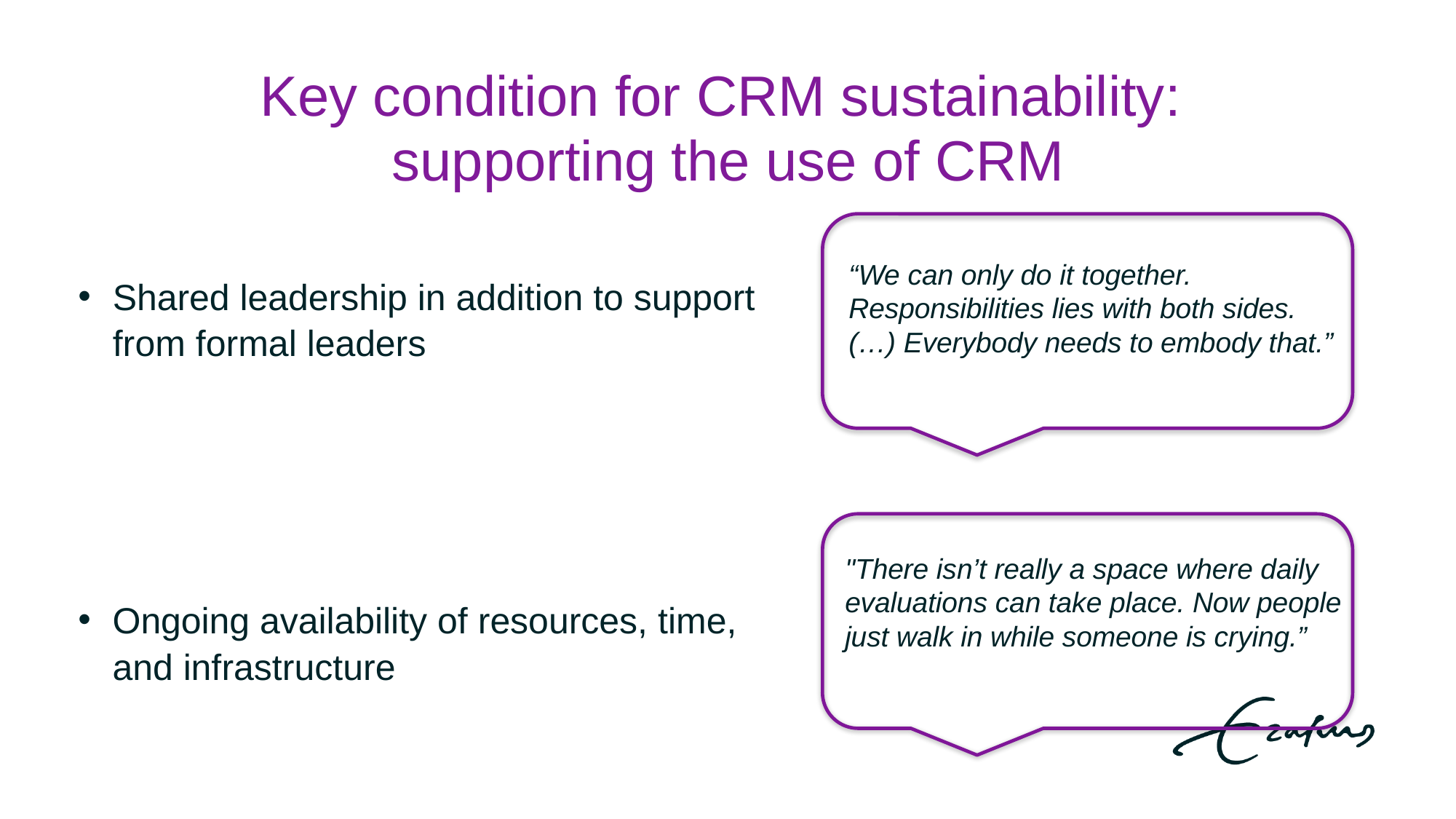

# Key condition for CRM sustainability: supporting the use of CRM

Shared leadership in addition to support from formal leaders

“We can only do it together. Responsibilities lies with both sides. (…) Everybody needs to embody that.”

Ongoing availability of resources, time, and infrastructure

"There isn’t really a space where daily evaluations can take place. Now people just walk in while someone is crying.”